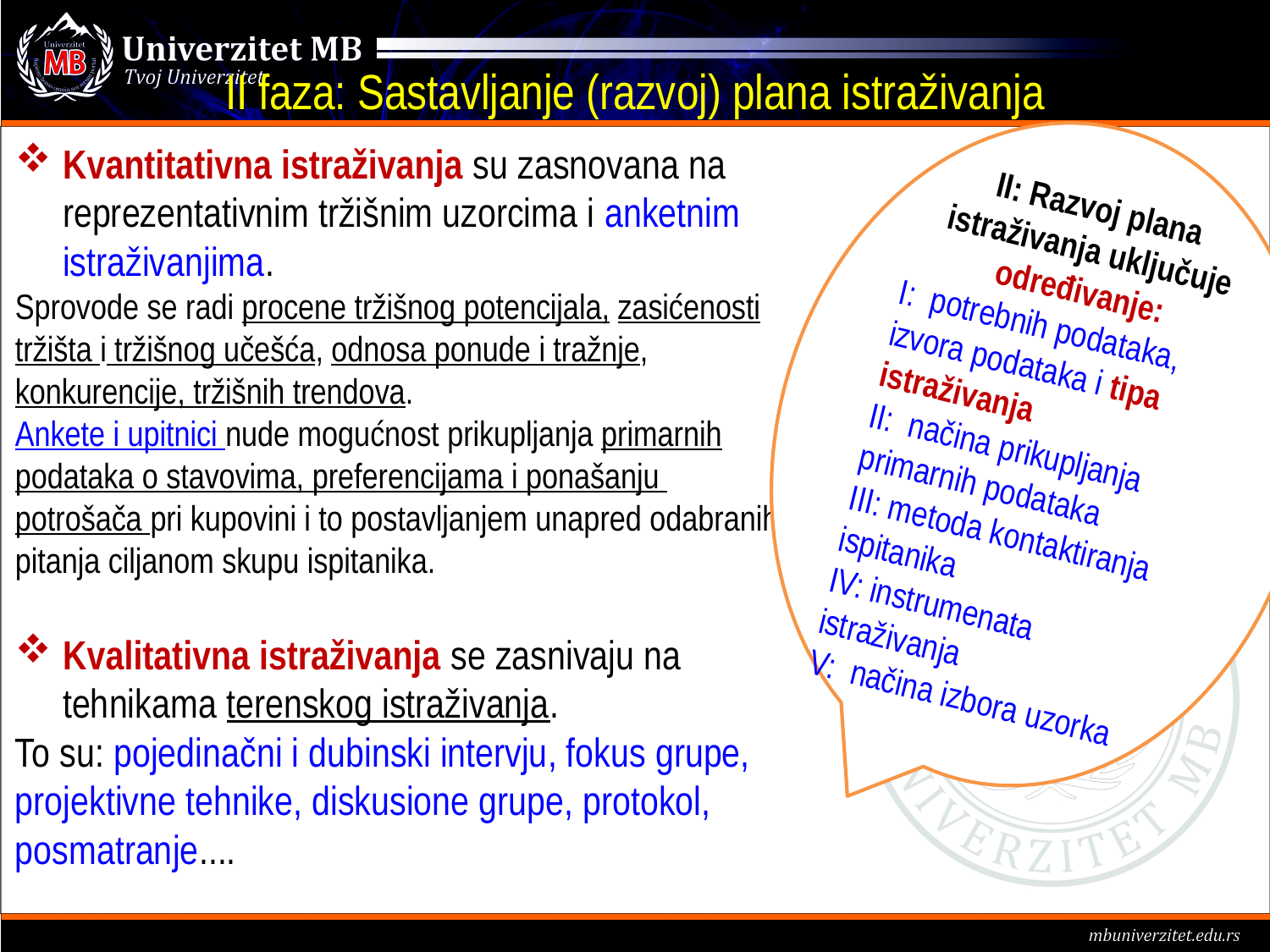

# II faza: Sastavljanje (razvoj) plana istraživanja

Kvantitativna istraživanja su zasnovana na reprezentativnim tržišnim uzorcima i anketnim istraživanjima.
Sprovode se radi procene tržišnog potencijala, zasićenosti tržišta i tržišnog učešća, odnosa ponude i tražnje, konkurencije, tržišnih trendova.
Ankete i upitnici nude mogućnost prikupljanja primarnih podataka o stavovima, preferencijama i ponašanju
potrošača pri kupovini i to postavljanjem unapred odabranih pitanja ciljanom skupu ispitanika.

Kvalitativna istraživanja se zasnivaju na tehnikama terenskog istraživanja.
To su: pojedinačni i dubinski intervju, fokus grupe, projektivne tehnike, diskusione grupe, protokol, posmatranje....

II: Razvoj plana istraživanja uključuje određivanje:
I:  potrebnih podataka, izvora podataka i tipa istraživanja
II:  načina prikupljanja primarnih podataka
III: metoda kontaktiranja ispitanika
IV: instrumenata istraživanja
V:  načina izbora uzorka